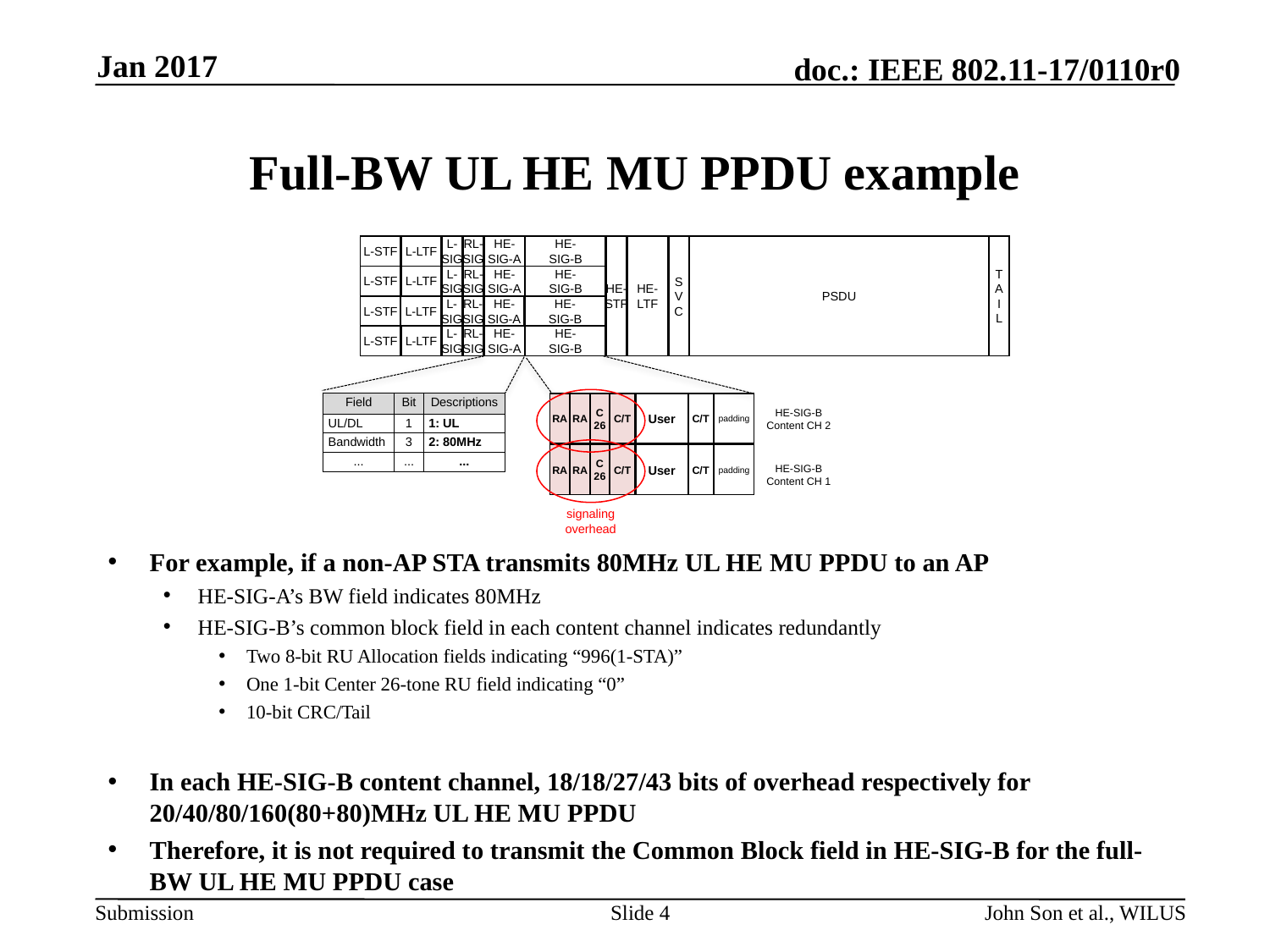

Jan 2017
# Full-BW UL HE MU PPDU example
L-STF
L-LTF
L-
SIG
RL-
SIG
HE-
SIG-A
HE-
SIG-B
HE-
STF
PSDU
T
A
I
L
HE-
LTF
S
V
C
L-STF
L-LTF
L-
SIG
RL-
SIG
HE-
SIG-A
HE-
SIG-B
L-STF
L-LTF
L-
SIG
RL-
SIG
HE-
SIG-A
HE-
SIG-B
L-STF
L-LTF
L-
SIG
RL-
SIG
HE-
SIG-A
HE-
SIG-B

| Field | Bit | Descriptions |
| --- | --- | --- |
| UL/DL | 1 | 1: UL |
| Bandwidth | 3 | 2: 80MHz |
| ... | ... | ... |
RA
RA
C
26
C/T
User
C/T
padding
HE-SIG-B
Content CH 2

RA
RA
C
26
C/T
User
C/T
padding
HE-SIG-B
Content CH 1
signaling
overhead
For example, if a non-AP STA transmits 80MHz UL HE MU PPDU to an AP
HE-SIG-A’s BW field indicates 80MHz
HE-SIG-B’s common block field in each content channel indicates redundantly
Two 8-bit RU Allocation fields indicating “996(1-STA)”
One 1-bit Center 26-tone RU field indicating “0”
10-bit CRC/Tail

In each HE-SIG-B content channel, 18/18/27/43 bits of overhead respectively for 20/40/80/160(80+80)MHz UL HE MU PPDU
Therefore, it is not required to transmit the Common Block field in HE-SIG-B for the full-BW UL HE MU PPDU case
Slide 4
John Son et al., WILUS